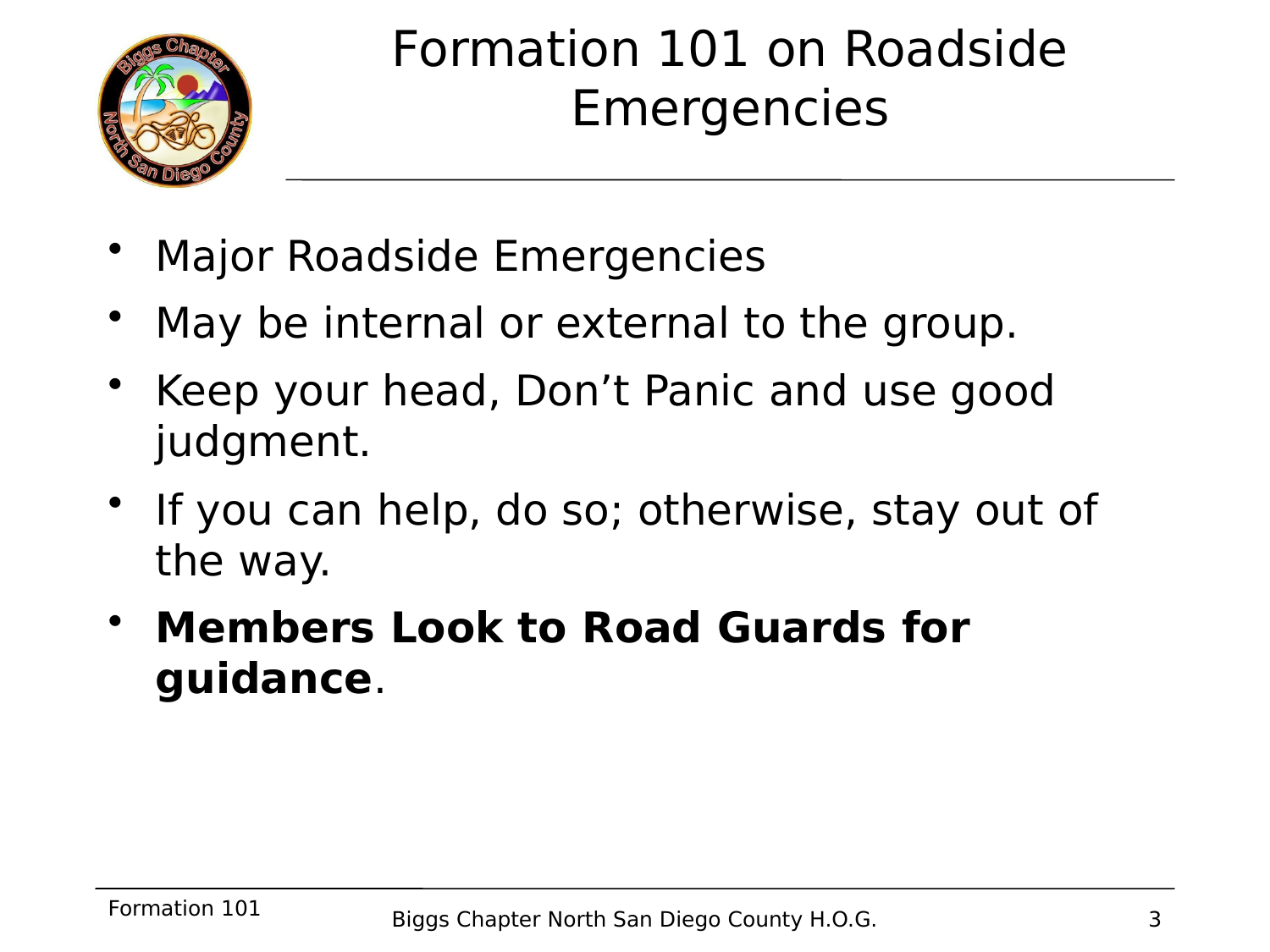

# Formation 101 on Roadside Emergencies
Major Roadside Emergencies
May be internal or external to the group.
Keep your head, Don’t Panic and use good judgment.
If you can help, do so; otherwise, stay out of the way.
Members Look to Road Guards for guidance.
Formation 101
Biggs Chapter North San Diego County H.O.G.
3